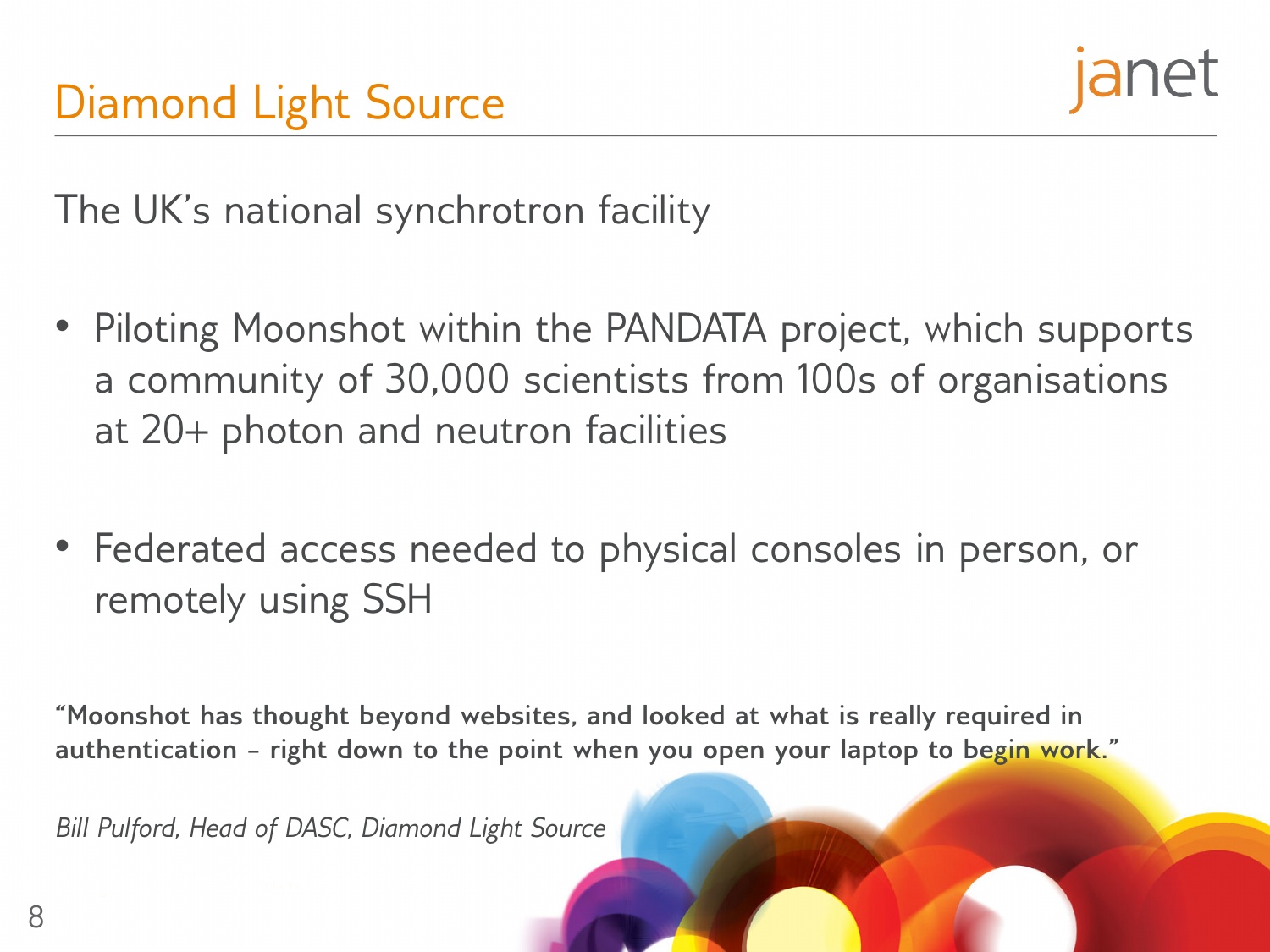

# Diamond Light Source
The UK’s national synchrotron facility

Piloting Moonshot within the PANDATA project, which supports a community of 30,000 scientists from 100s of organisations at 20+ photon and neutron facilities

Federated access needed to physical consoles in person, or remotely using SSH

“Moonshot has thought beyond websites, and looked at what is really required in authentication – right down to the point when you open your laptop to begin work.”

Bill Pulford, Head of DASC, Diamond Light Source

8